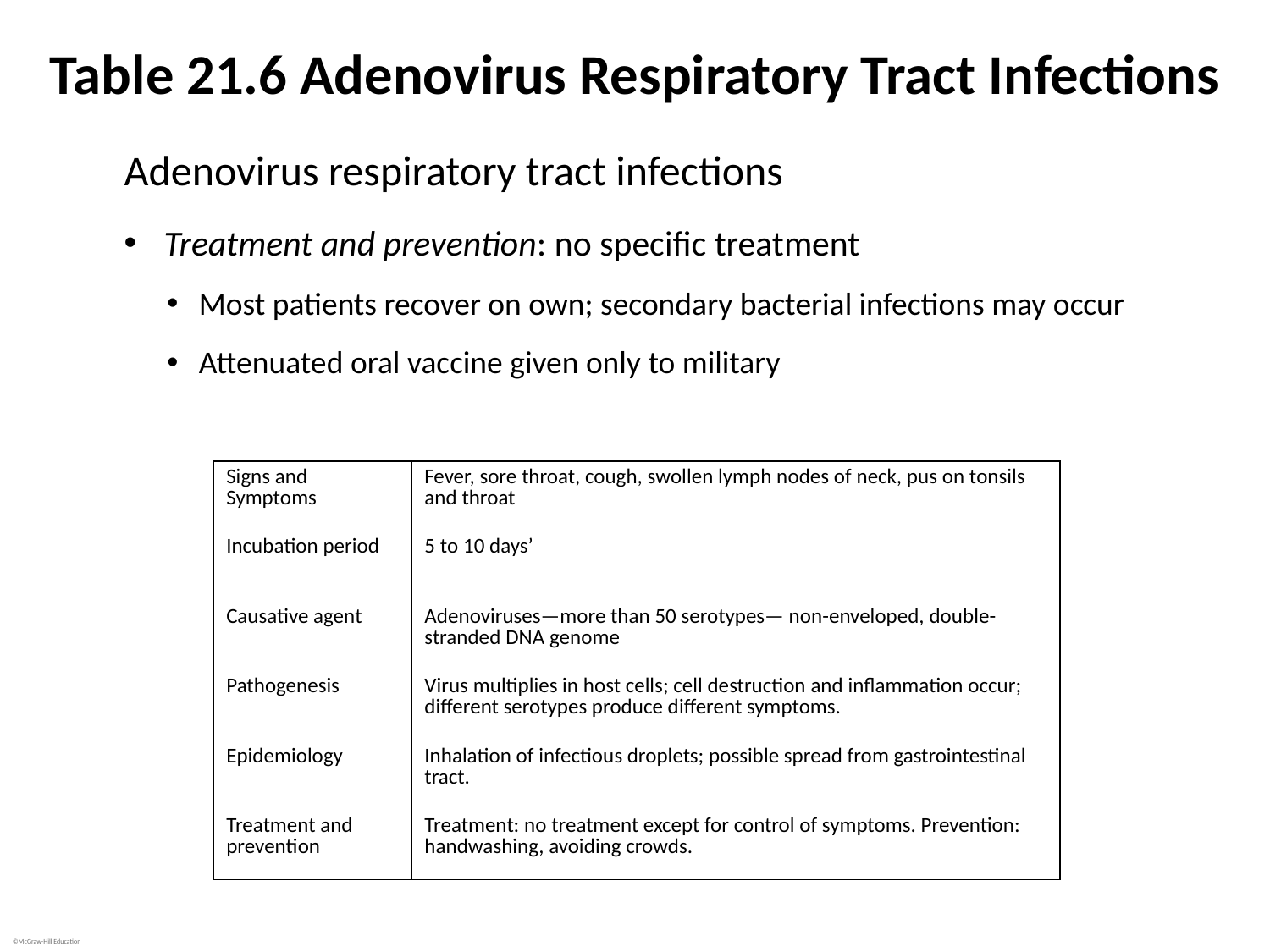

# Table 21.6 Adenovirus Respiratory Tract Infections
Adenovirus respiratory tract infections
Treatment and prevention: no specific treatment
Most patients recover on own; secondary bacterial infections may occur
Attenuated oral vaccine given only to military
| Signs and Symptoms | Fever, sore throat, cough, swollen lymph nodes of neck, pus on tonsils and throat |
| --- | --- |
| Incubation period | 5 to 10 days’ |
| Causative agent | Adenoviruses—more than 50 serotypes— non-enveloped, double-stranded DNA genome |
| Pathogenesis | Virus multiplies in host cells; cell destruction and inflammation occur; different serotypes produce different symptoms. |
| Epidemiology | Inhalation of infectious droplets; possible spread from gastrointestinal tract. |
| Treatment and prevention | Treatment: no treatment except for control of symptoms. Prevention: handwashing, avoiding crowds. |